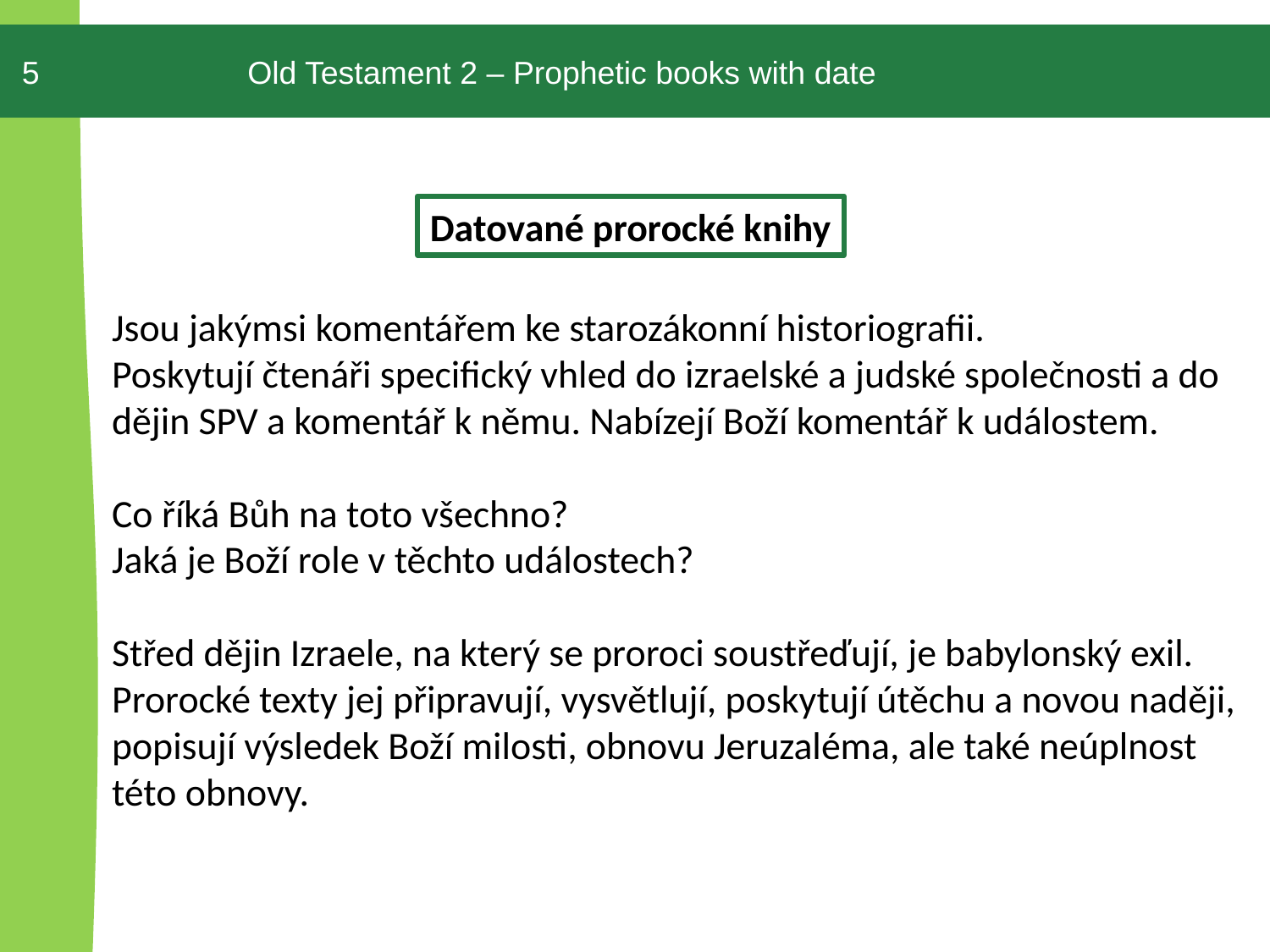

5
Old Testament 2 – Prophetic books with date
Datované prorocké knihy
Jsou jakýmsi komentářem ke starozákonní historiografii.
Poskytují čtenáři specifický vhled do izraelské a judské společnosti a do dějin SPV a komentář k němu. Nabízejí Boží komentář k událostem.

Co říká Bůh na toto všechno?
Jaká je Boží role v těchto událostech?

Střed dějin Izraele, na který se proroci soustřeďují, je babylonský exil. Prorocké texty jej připravují, vysvětlují, poskytují útěchu a novou naději, popisují výsledek Boží milosti, obnovu Jeruzaléma, ale také neúplnost této obnovy.